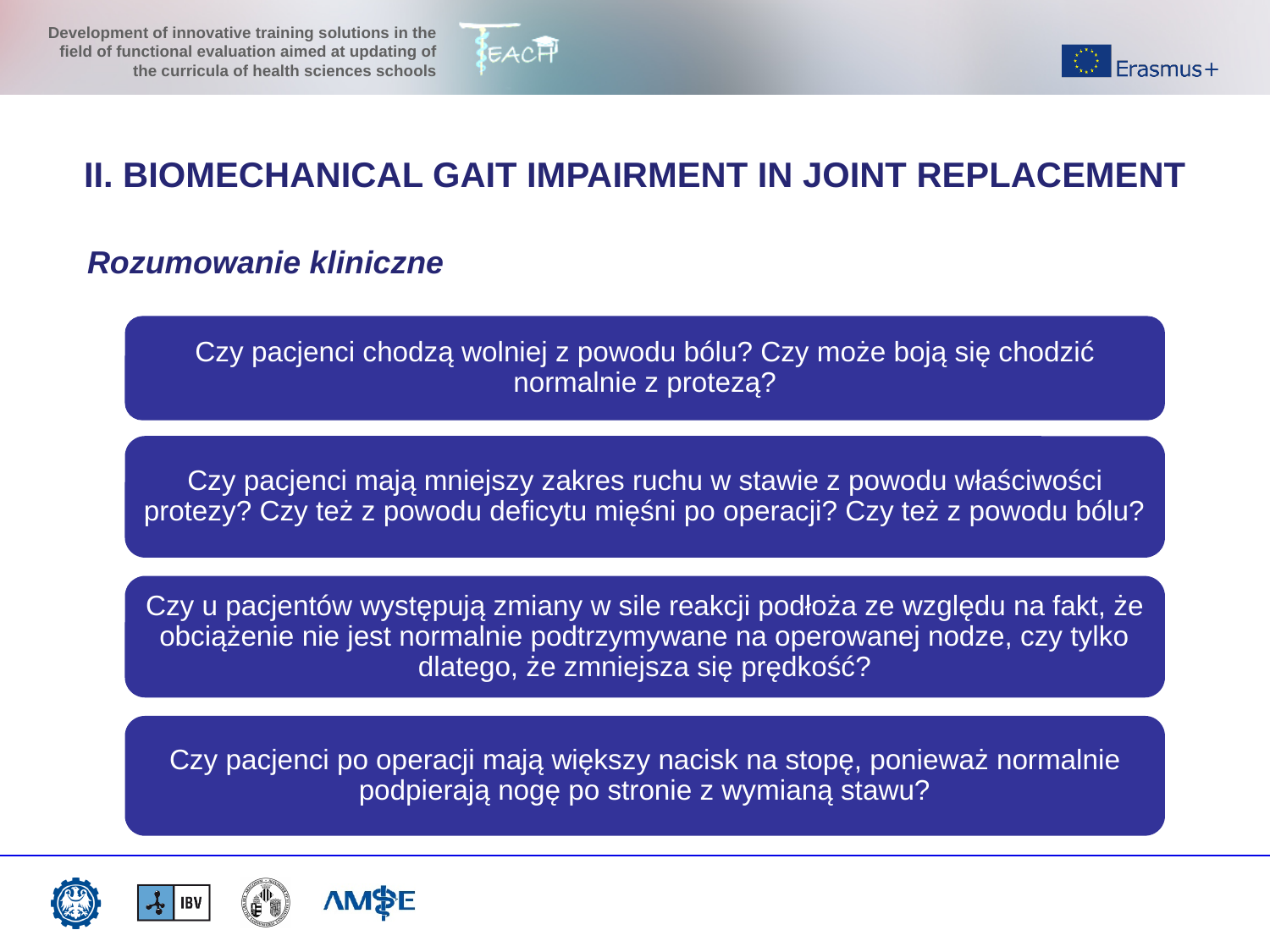

II. BIOMECHANICAL GAIT IMPAIRMENT IN JOINT REPLACEMENT
Rozumowanie kliniczne
Czy pacjenci chodzą wolniej z powodu bólu? Czy może boją się chodzić normalnie z protezą?
Czy pacjenci mają mniejszy zakres ruchu w stawie z powodu właściwości protezy? Czy też z powodu deficytu mięśni po operacji? Czy też z powodu bólu?
Czy u pacjentów występują zmiany w sile reakcji podłoża ze względu na fakt, że obciążenie nie jest normalnie podtrzymywane na operowanej nodze, czy tylko dlatego, że zmniejsza się prędkość?
Czy pacjenci po operacji mają większy nacisk na stopę, ponieważ normalnie podpierają nogę po stronie z wymianą stawu?